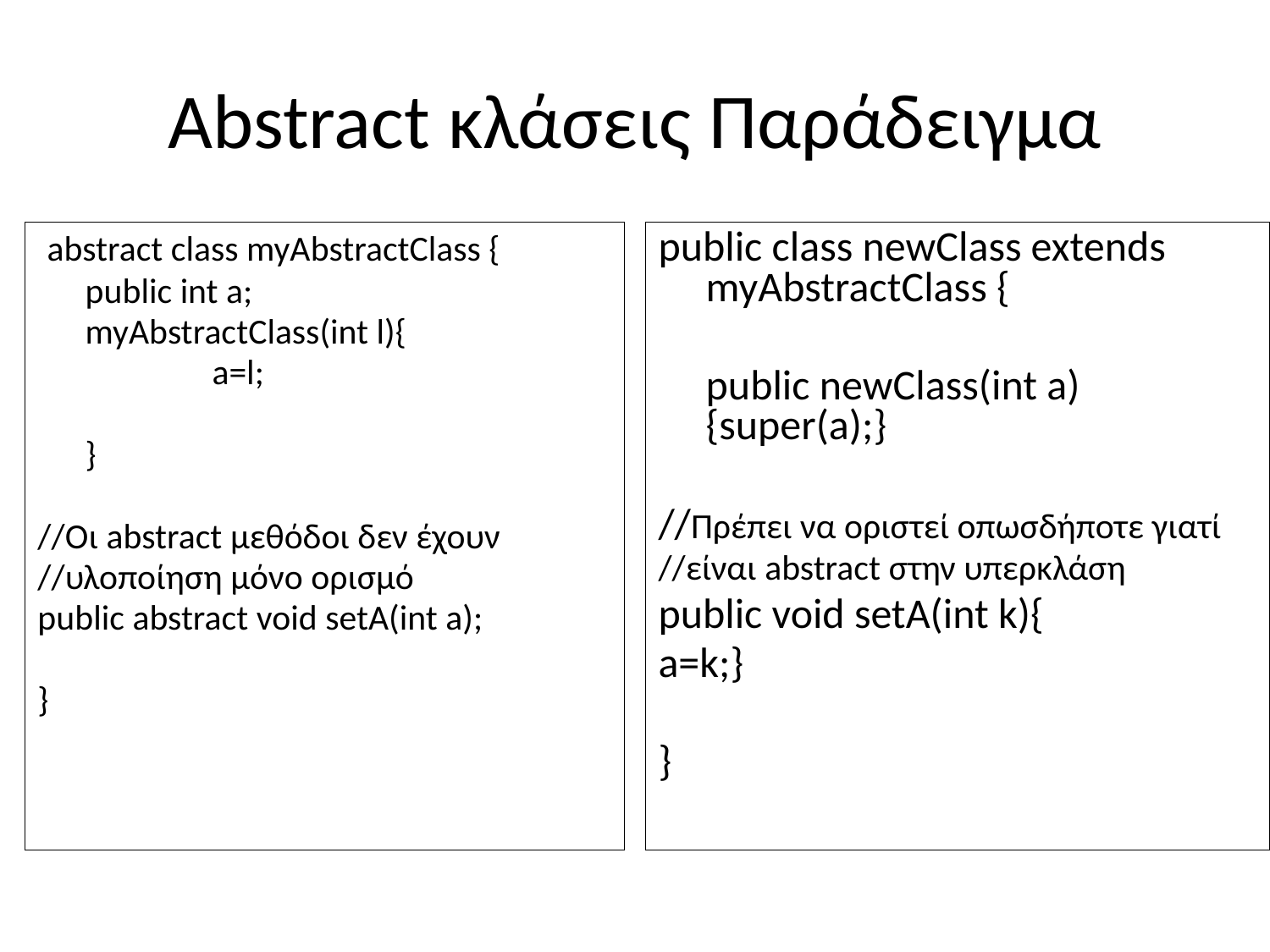

# Abstract κλάσεις Παράδειγμα
 abstract class myAbstractClass {
	public int a;
	myAbstractClass(int l){
		a=l;

	}

//Οι abstract μεθόδοι δεν έχουν
//υλοποίηση μόνο ορισμό
public abstract void setA(int a);

}
public class newClass extends myAbstractClass {

	public newClass(int a) {super(a);}

//Πρέπει να οριστεί οπωσδήποτε γιατί
//είναι abstract στην υπερκλάση
public void setA(int k){
a=k;}

}